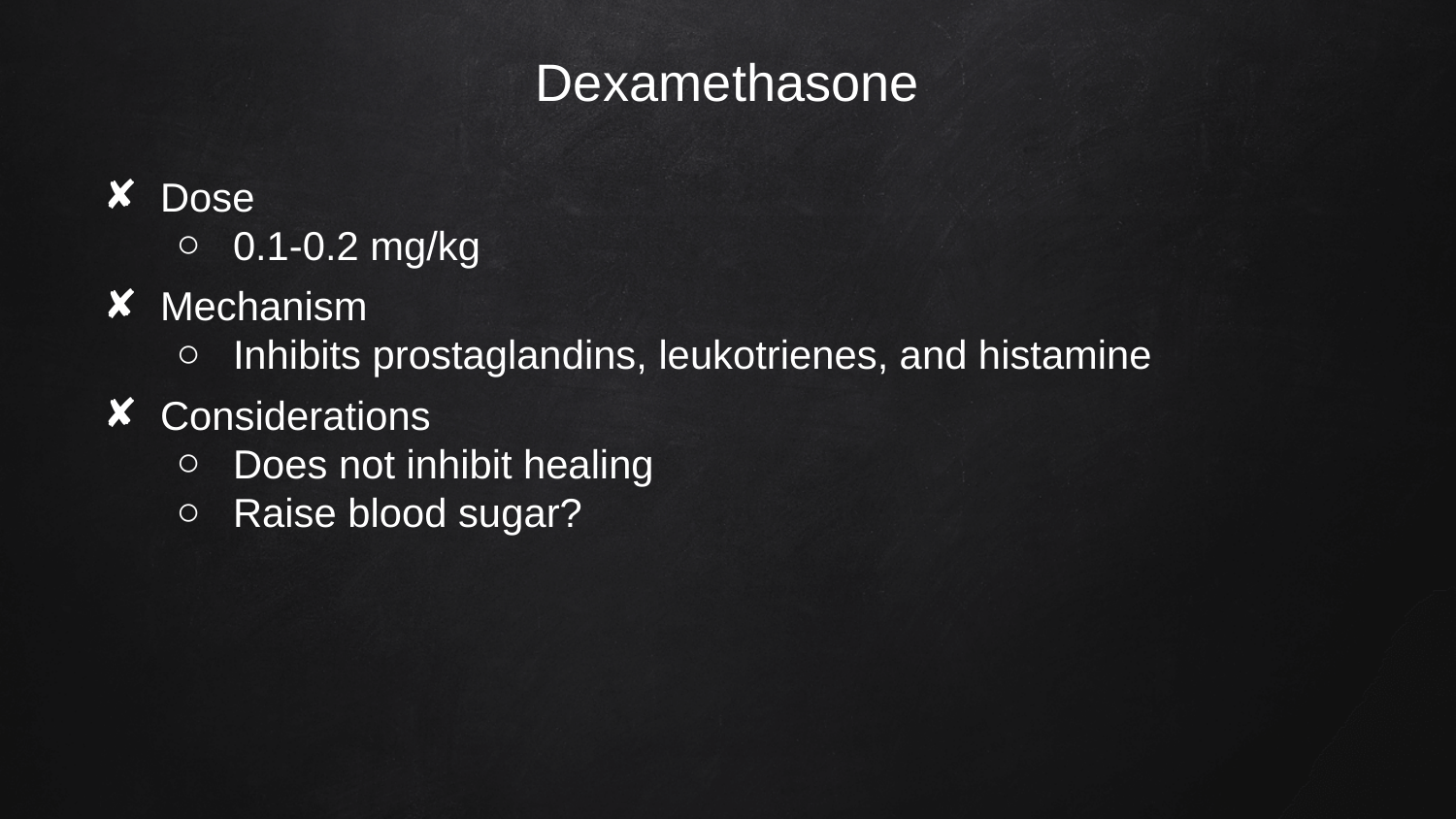

# Dexamethasone
Dose
0.1-0.2 mg/kg
Mechanism
Inhibits prostaglandins, leukotrienes, and histamine
Considerations
Does not inhibit healing
Raise blood sugar?